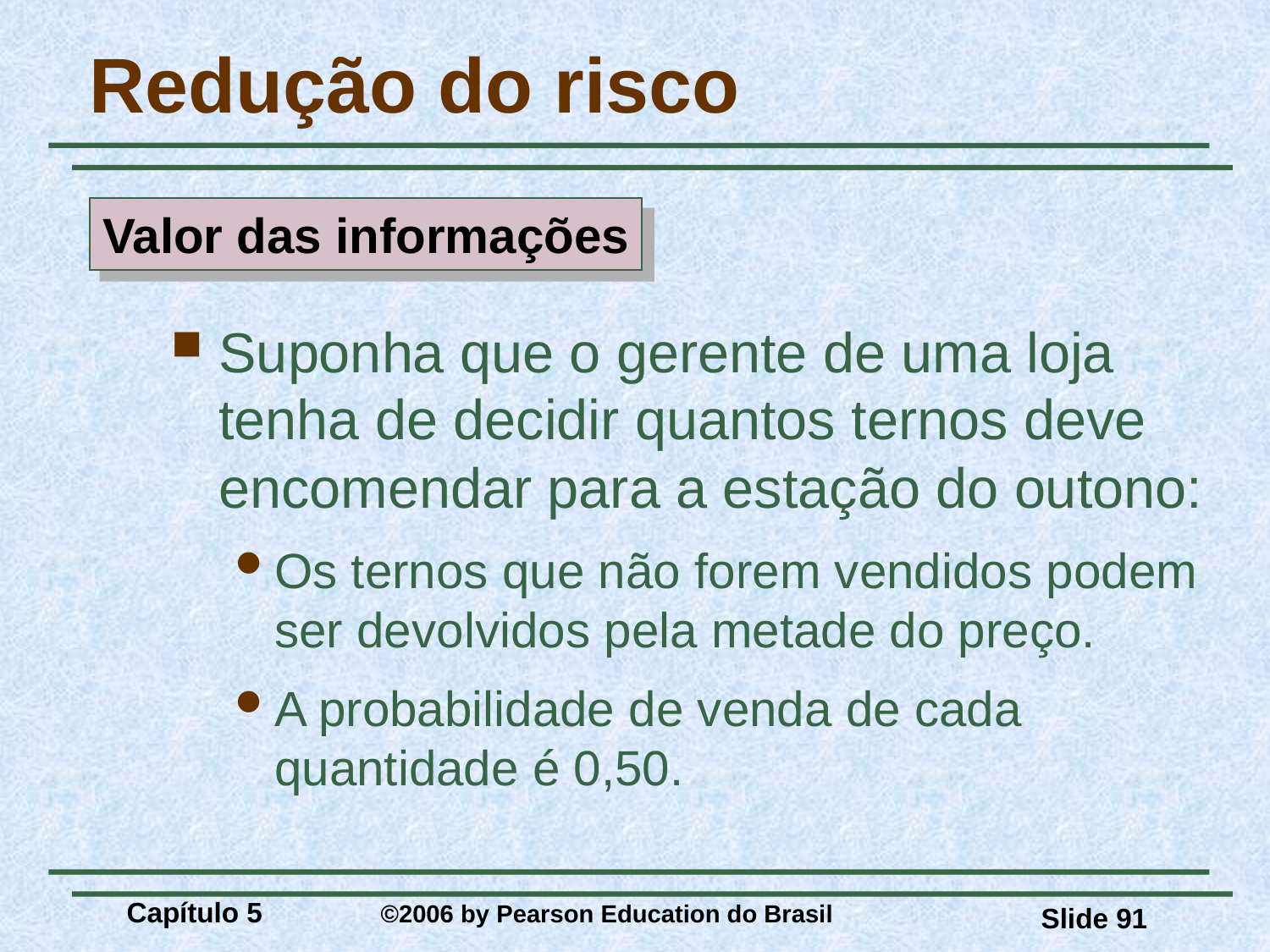

# Redução do risco
Valor das informações
Suponha que o gerente de uma loja tenha de decidir quantos ternos deve encomendar para a estação do outono:
Os ternos que não forem vendidos podem ser devolvidos pela metade do preço.
A probabilidade de venda de cada quantidade é 0,50.

Capítulo 5 	©2006 by Pearson Education do Brasil
Slide 91